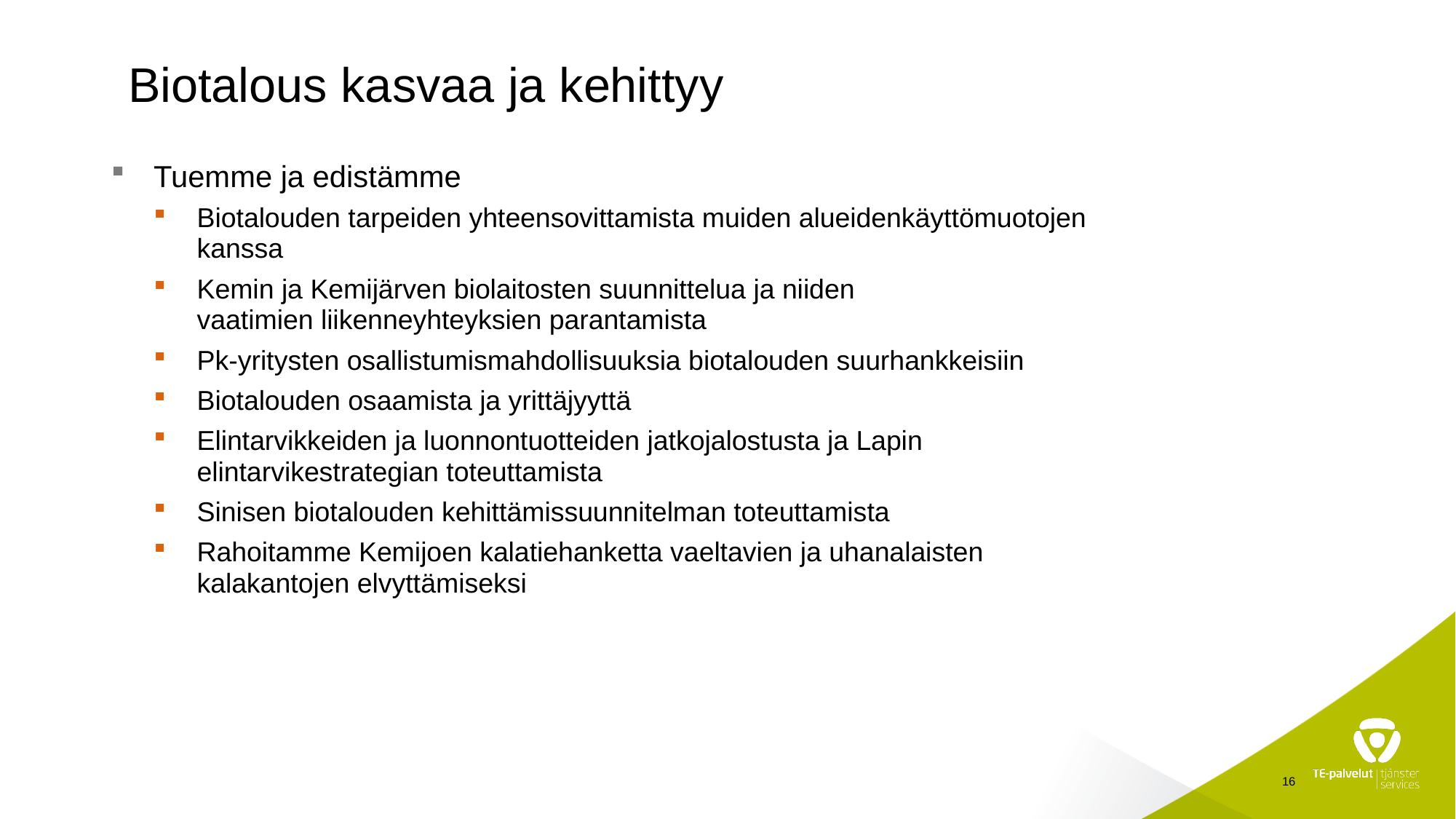

# Biotalous kasvaa ja kehittyy
Tuemme ja edistämme
Biotalouden tarpeiden yhteensovittamista muiden alueidenkäyttömuotojen kanssa
Kemin ja Kemijärven biolaitosten suunnittelua ja niiden vaatimien liikenneyhteyksien parantamista
Pk-yritysten osallistumismahdollisuuksia biotalouden suurhankkeisiin
Biotalouden osaamista ja yrittäjyyttä
Elintarvikkeiden ja luonnontuotteiden jatkojalostusta ja Lapin elintarvikestrategian toteuttamista
Sinisen biotalouden kehittämissuunnitelman toteuttamista
Rahoitamme Kemijoen kalatiehanketta vaeltavien ja uhanalaisten kalakantojen elvyttämiseksi

16